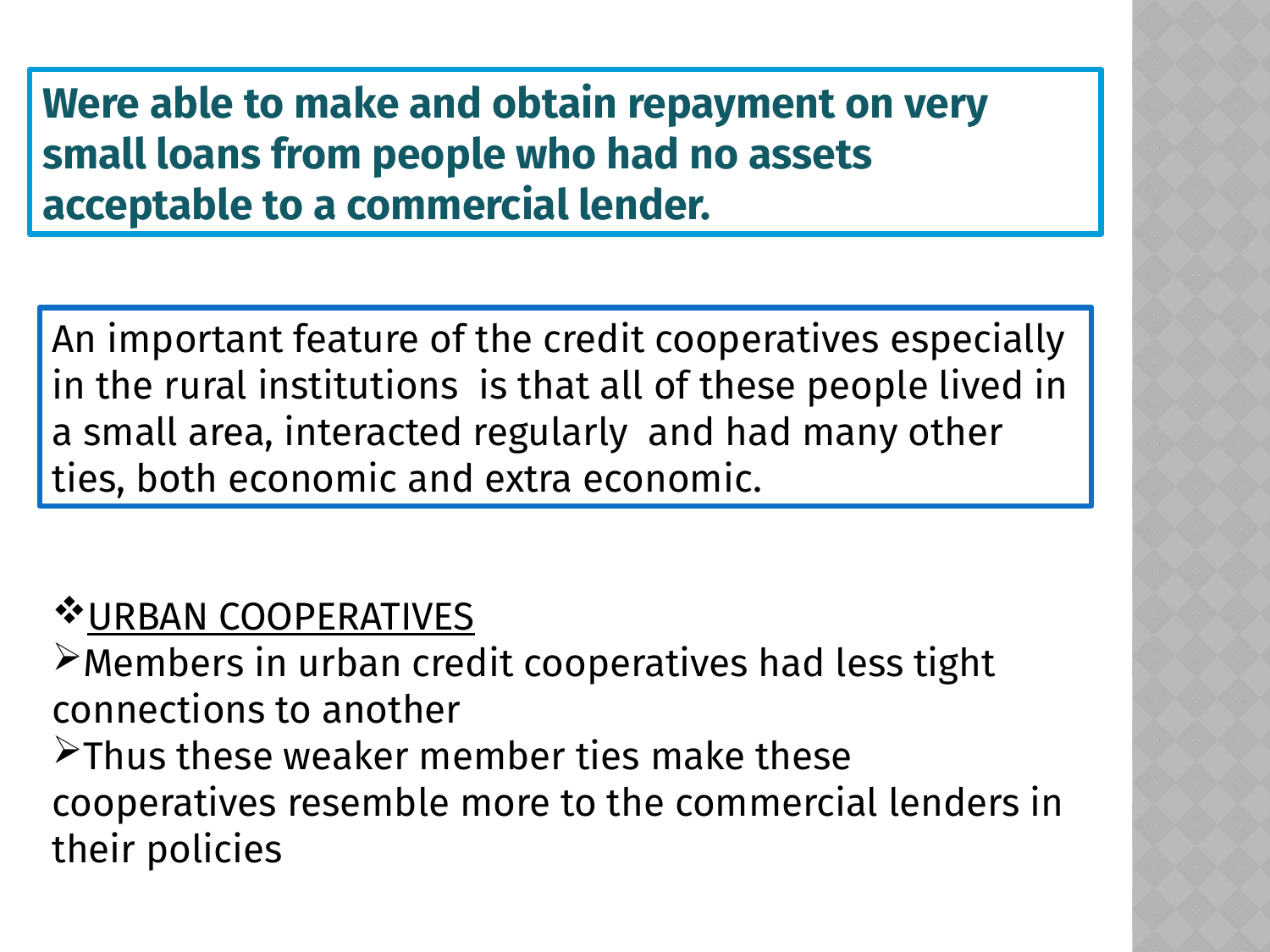

Were able to make and obtain repayment on very small loans from people who had no assets acceptable to a commercial lender.
An important feature of the credit cooperatives especially in the rural institutions  is that all of these people lived in a small area, interacted regularly  and had many other ties, both economic and extra economic.
URBAN COOPERATIVES
Members in urban credit cooperatives had less tight connections to another
Thus these weaker member ties make these cooperatives resemble more to the commercial lenders in their policies